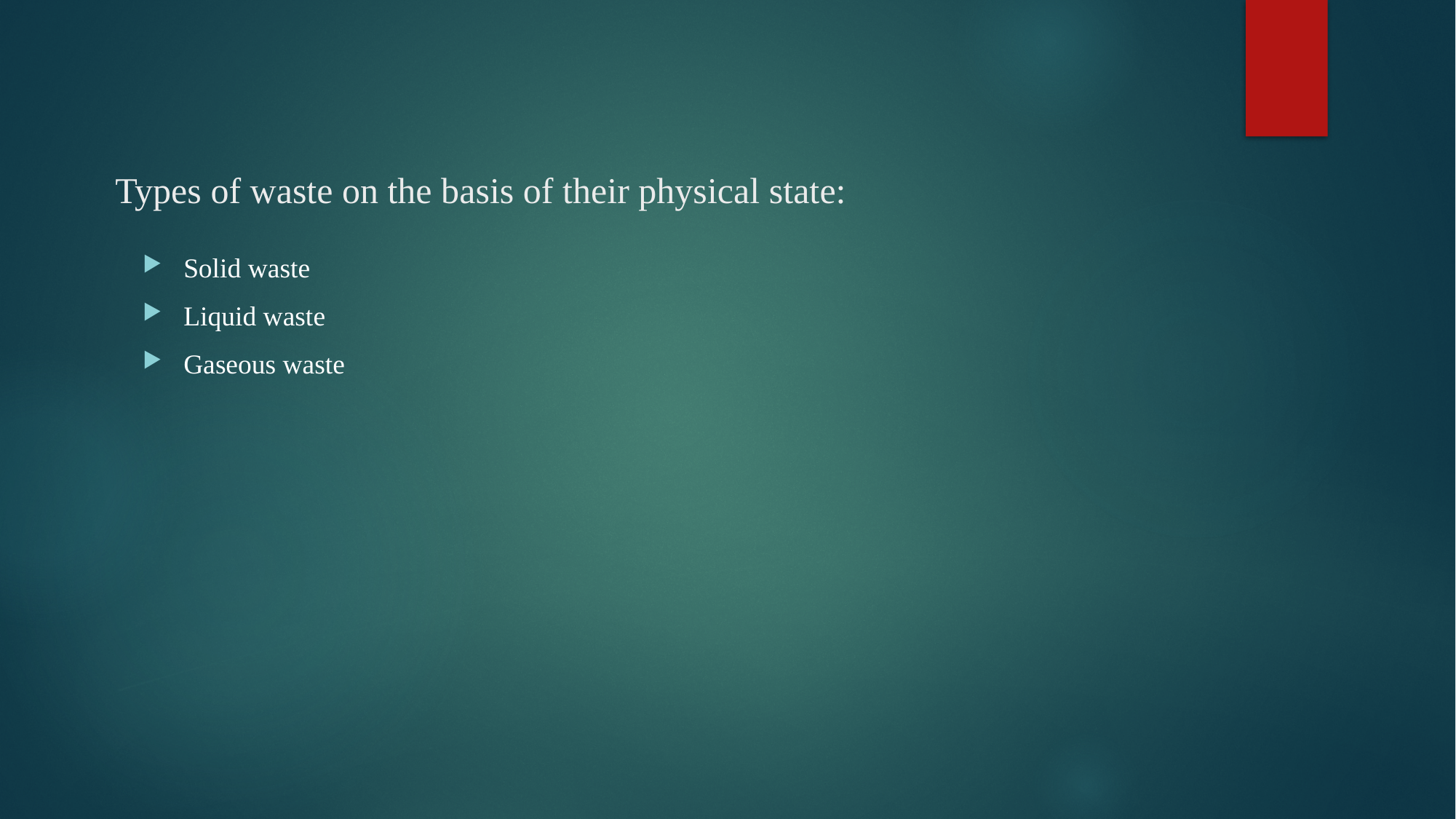

# Types of waste on the basis of their physical state:
Solid waste
Liquid waste
Gaseous waste